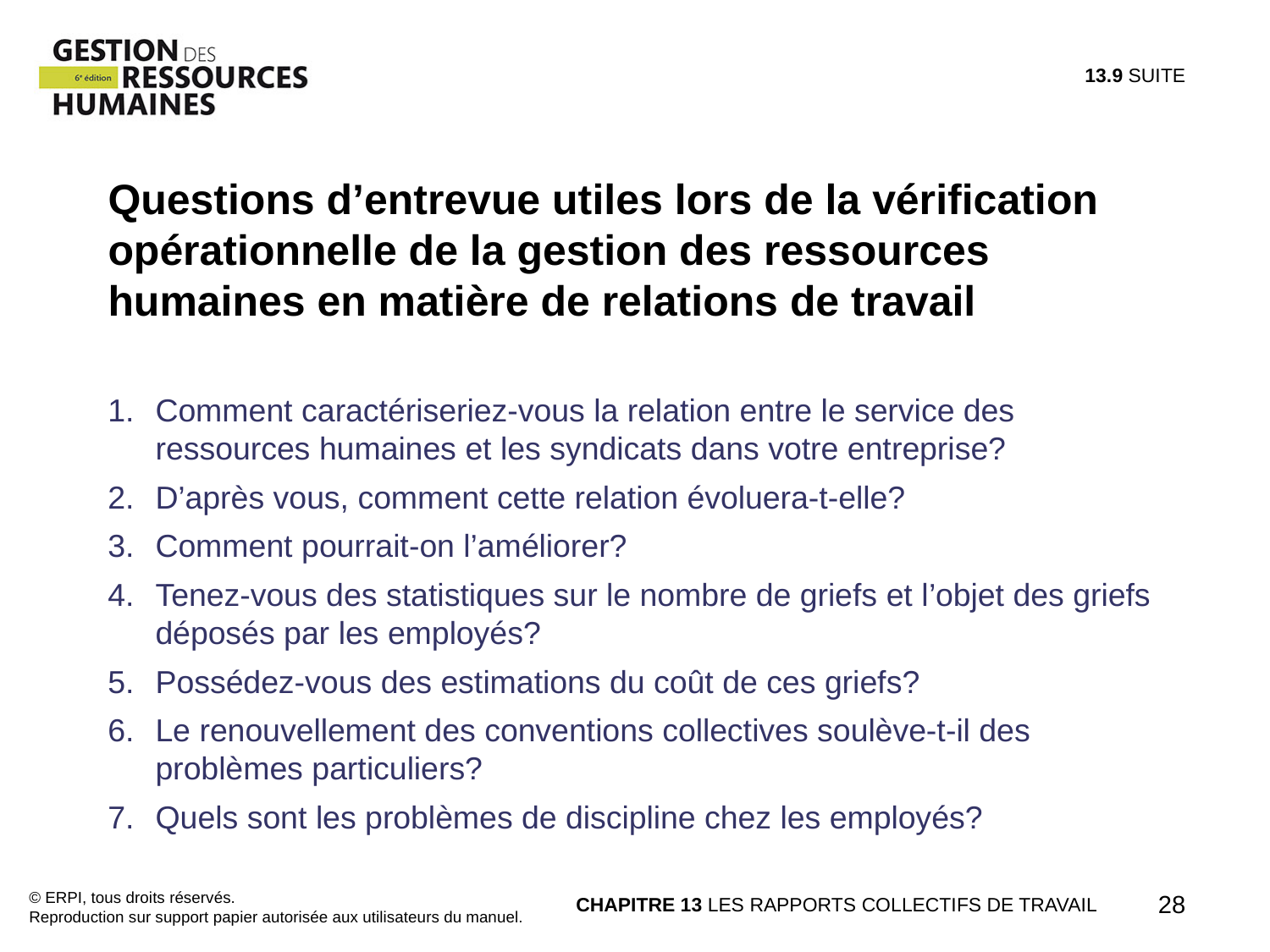

13.9 SUITE
Questions d’entrevue utiles lors de la vérification opérationnelle de la gestion des ressources humaines en matière de relations de travail
Comment caractériseriez-vous la relation entre le service des ressources humaines et les syndicats dans votre entreprise?
D’après vous, comment cette relation évoluera-t-elle?
Comment pourrait-on l’améliorer?
Tenez-vous des statistiques sur le nombre de griefs et l’objet des griefs déposés par les employés?
Possédez-vous des estimations du coût de ces griefs?
Le renouvellement des conventions collectives soulève-t-il des problèmes particuliers?
Quels sont les problèmes de discipline chez les employés?
© ERPI, tous droits réservés.
Reproduction sur support papier autorisée aux utilisateurs du manuel.
CHAPITRE 13 LES RAPPORTS COLLECTIFS DE TRAVAIL
28